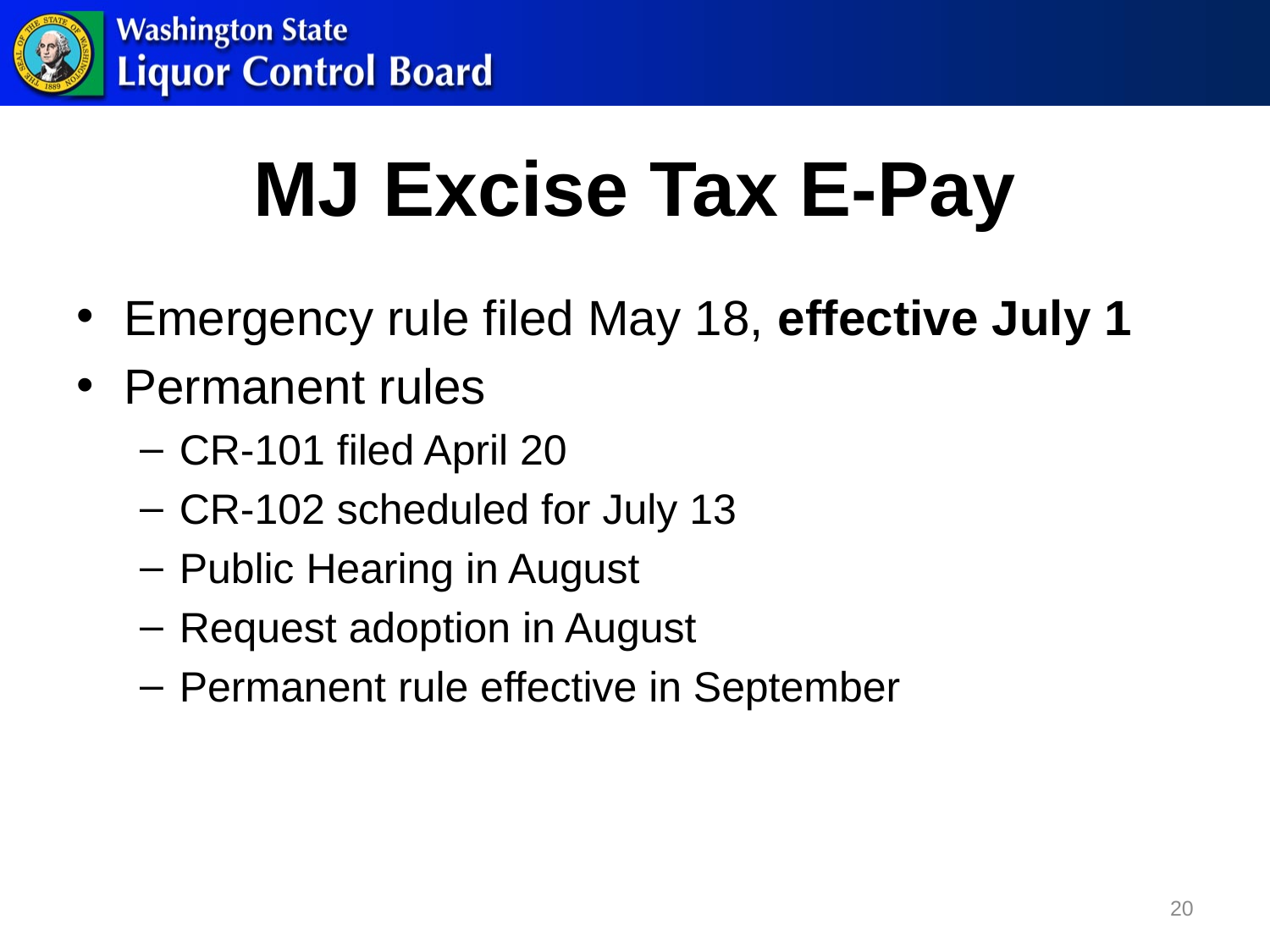

# MJ Excise Tax E-Pay
Emergency rule filed May 18, effective July 1
Permanent rules
CR-101 filed April 20
CR-102 scheduled for July 13
Public Hearing in August
Request adoption in August
Permanent rule effective in September
20